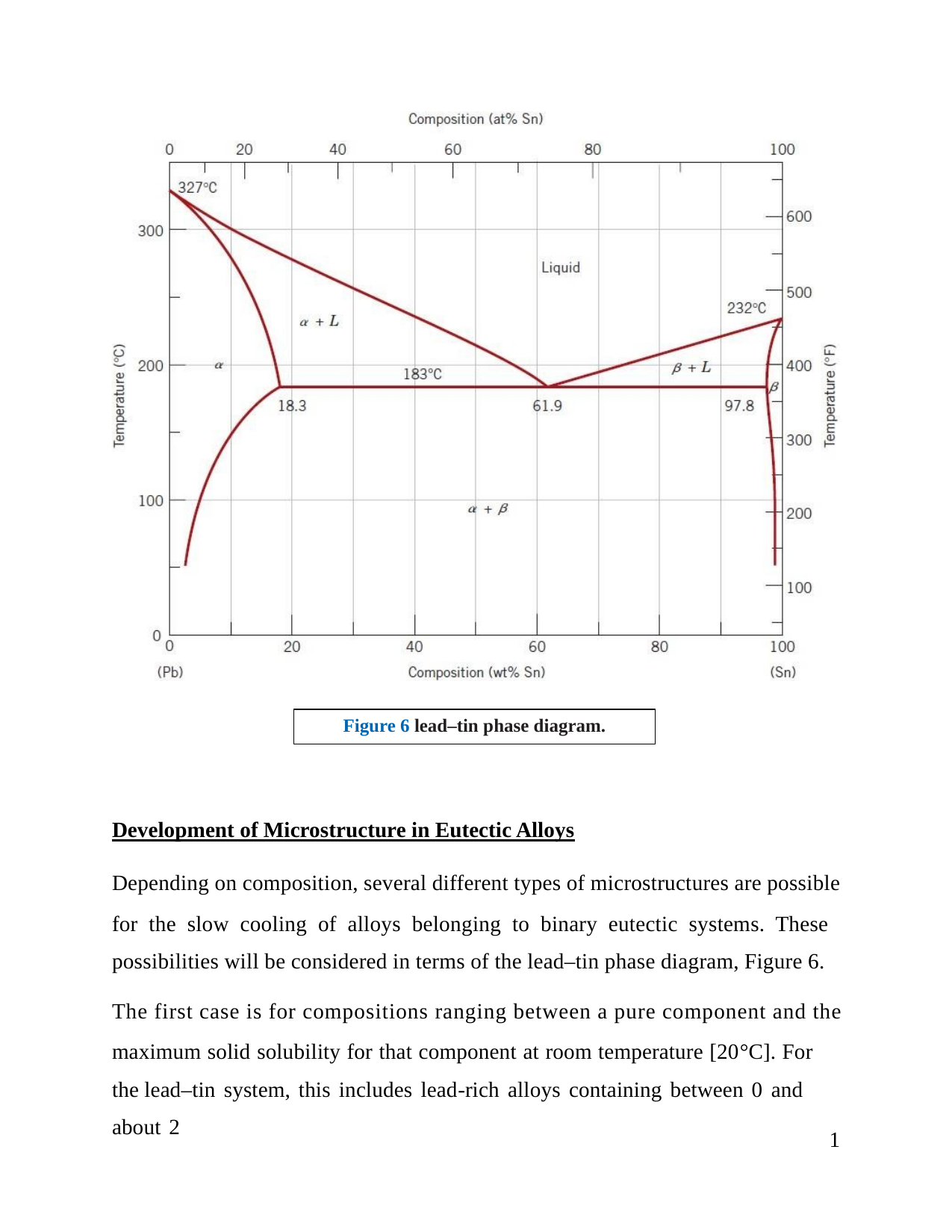

Figure 6 lead–tin phase diagram.

Development of Microstructure in Eutectic Alloys
Depending on composition, several different types of microstructures are possible
for  the  slow  cooling  of  alloys  belonging  to  binary  eutectic  systems.  These possibilities will be considered in terms of the lead–tin phase diagram, Figure 6.
The first case is for compositions ranging between a pure component and the
maximum solid solubility for that component at room temperature [20°C]. For the lead–tin system, this includes lead-rich alloys containing between 0 and about 2
1